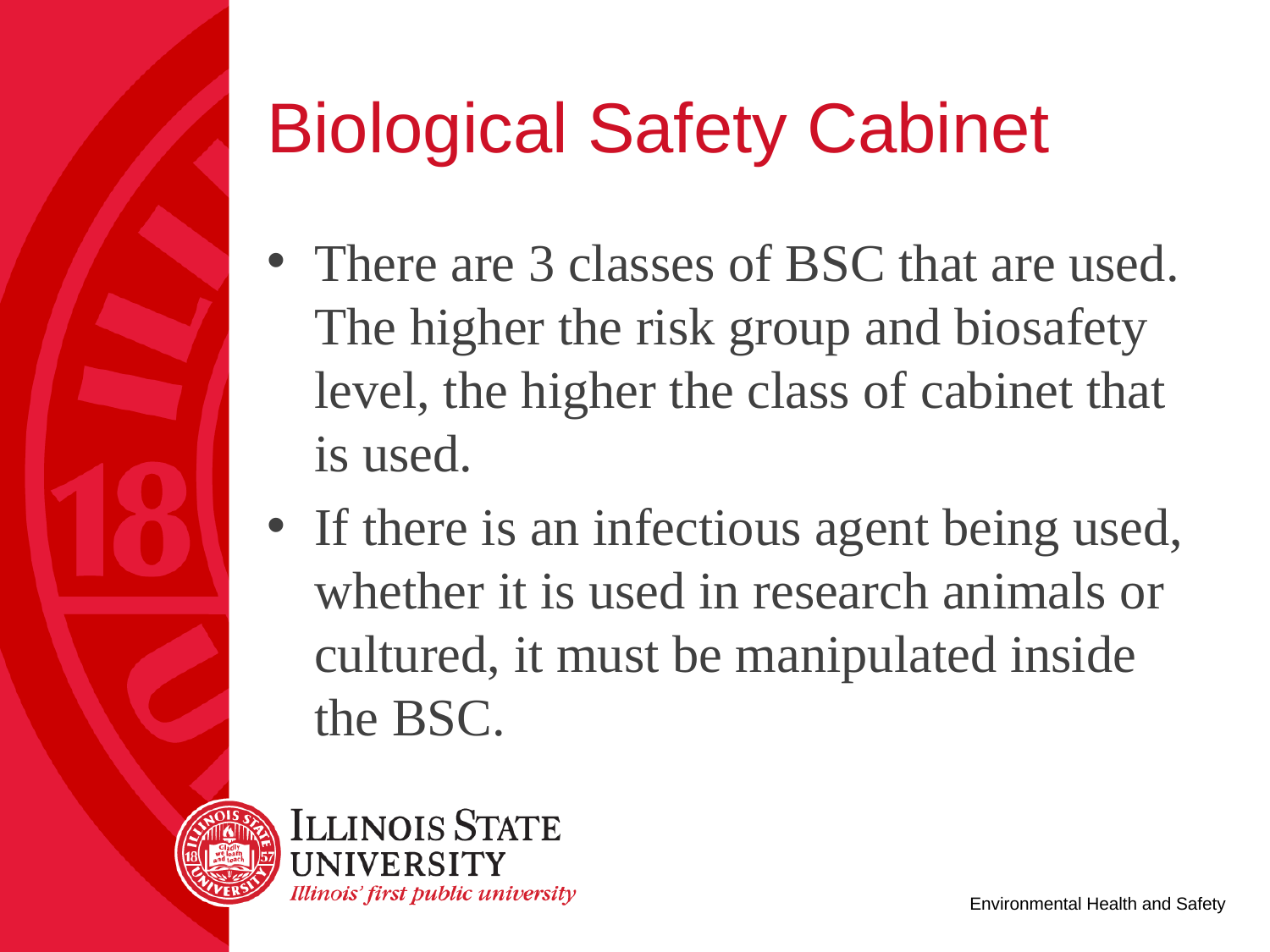

# Biological Safety Cabinet
There are 3 classes of BSC that are used. The higher the risk group and biosafety level, the higher the class of cabinet that is used.
If there is an infectious agent being used, whether it is used in research animals or cultured, it must be manipulated inside the BSC.